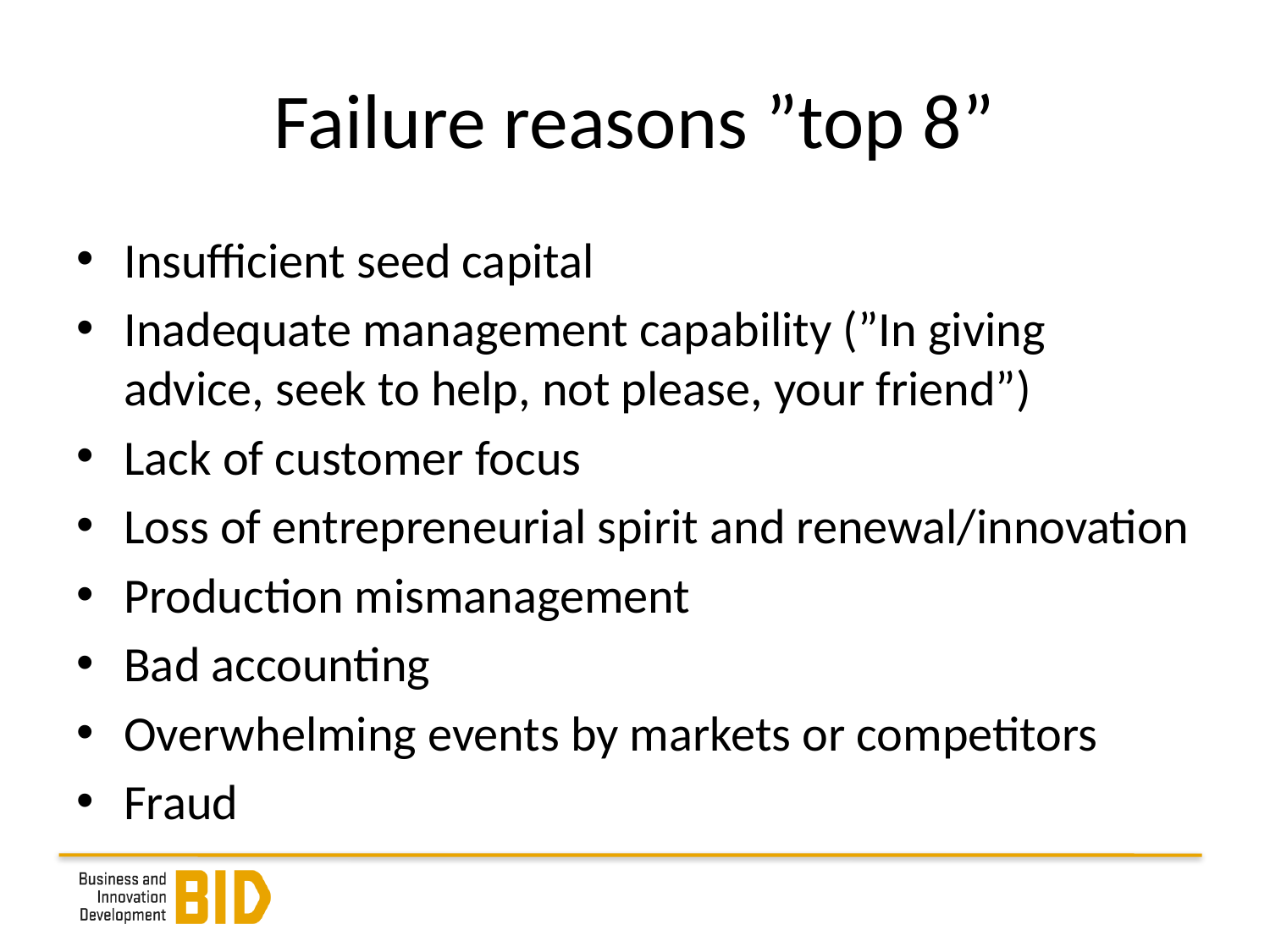

# Failure reasons ”top 8”
Insufficient seed capital
Inadequate management capability (”In giving advice, seek to help, not please, your friend”)
Lack of customer focus
Loss of entrepreneurial spirit and renewal/innovation
Production mismanagement
Bad accounting
Overwhelming events by markets or competitors
Fraud